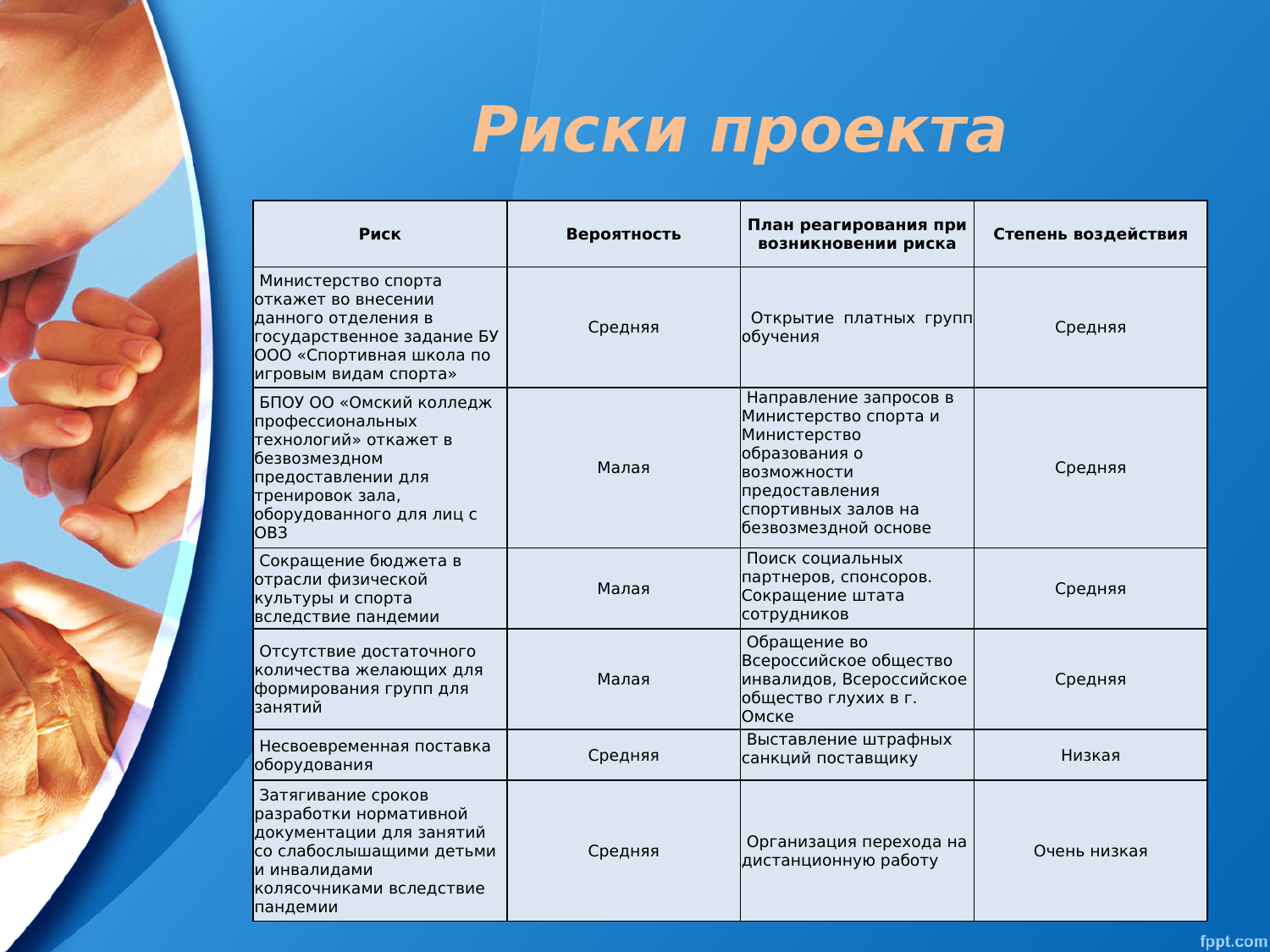

# Риски проекта
| Риск | Вероятность | План реагирования при возникновении риска | Степень воздействия |
| --- | --- | --- | --- |
| Министерство спорта откажет во внесении данного отделения в государственное задание БУ ООО «Спортивная школа по игровым видам спорта» | Средняя | Открытие платных групп обучения | Средняя |
| БПОУ ОО «Омский колледж профессиональных технологий» откажет в безвозмездном предоставлении для тренировок зала, оборудованного для лиц с ОВЗ | Малая | Направление запросов в Министерство спорта и Министерство образования о возможности предоставления спортивных залов на безвозмездной основе | Средняя |
| Сокращение бюджета в отрасли физической культуры и спорта вследствие пандемии | Малая | Поиск социальных партнеров, спонсоров. Сокращение штата сотрудников | Средняя |
| Отсутствие достаточного количества желающих для формирования групп для занятий | Малая | Обращение во Всероссийское общество инвалидов, Всероссийское общество глухих в г. Омске | Средняя |
| Несвоевременная поставка оборудования | Средняя | Выставление штрафных санкций поставщику | Низкая |
| Затягивание сроков разработки нормативной документации для занятий со слабослышащими детьми и инвалидами колясочниками вследствие пандемии | Средняя | Организация перехода на дистанционную работу | Очень низкая |